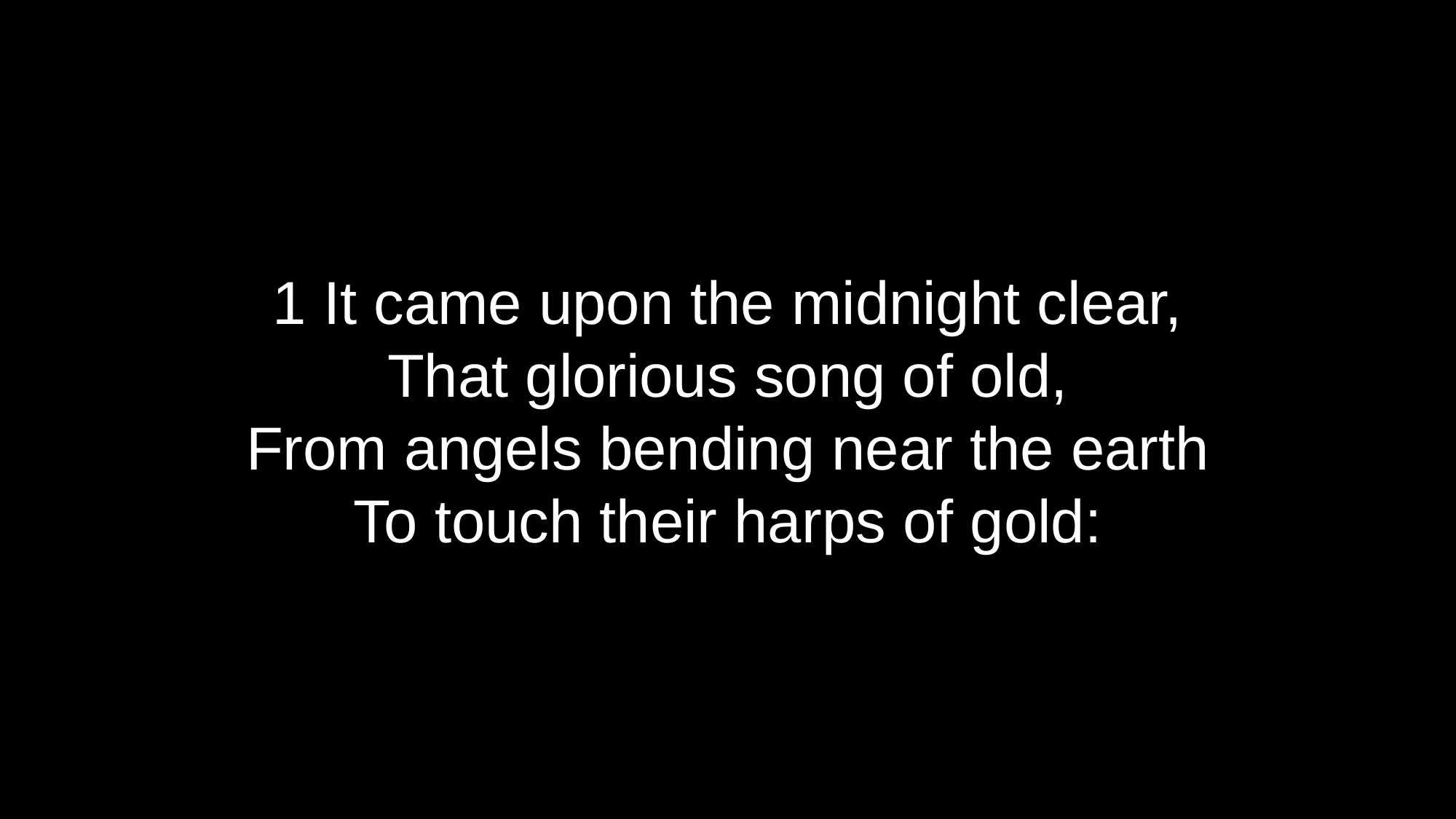

1 It came upon the midnight clear,
That glorious song of old,
From angels bending near the earth
To touch their harps of gold: